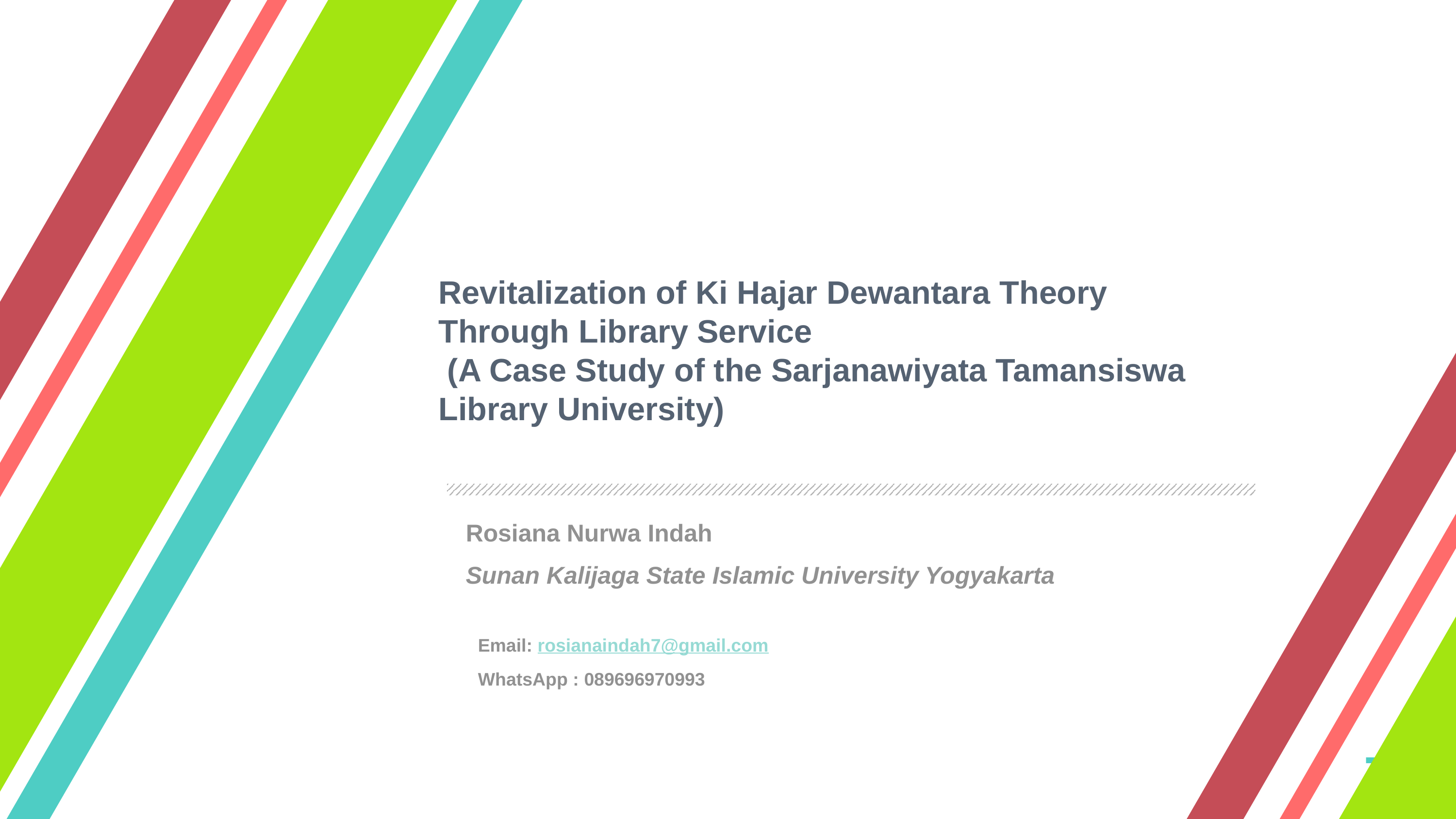

# Revitalization of Ki Hajar Dewantara Theory Through Library Service (A Case Study of the Sarjanawiyata Tamansiswa Library University)
Rosiana Nurwa Indah
Sunan Kalijaga State Islamic University Yogyakarta

Email: rosianaindah7@gmail.com
WhatsApp : 089696970993